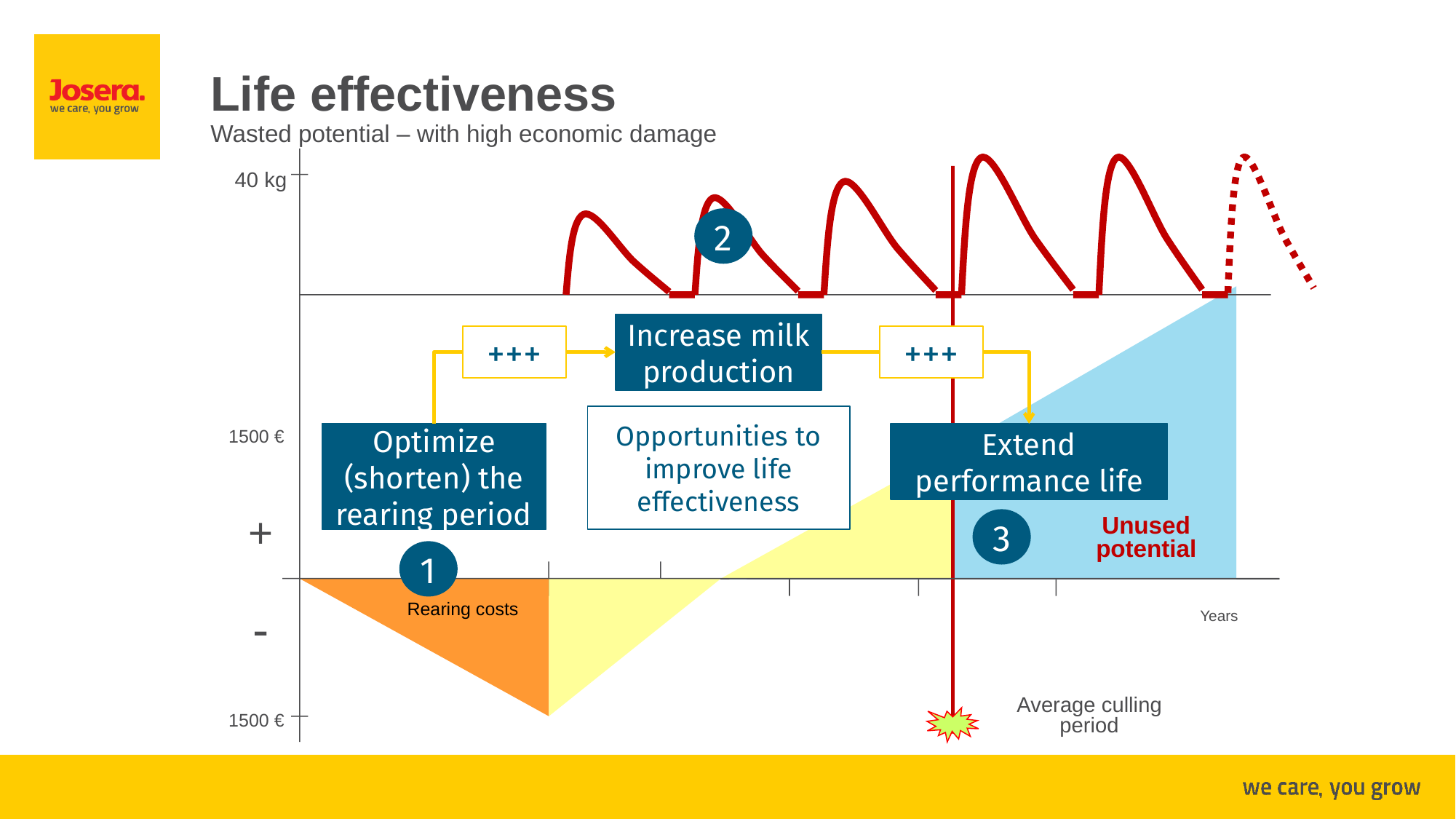

Life effectiveness
Wasted potential – with high economic damage

40 kg

2
Increase milk production

Lactations
+++
+++

Opportunities to improve life effectiveness
Optimize (shorten) the rearing period
1
Extend performance life
3
1500 €
+
Unused potential

Rearing costs
-
Years
Average culling period
1500 €